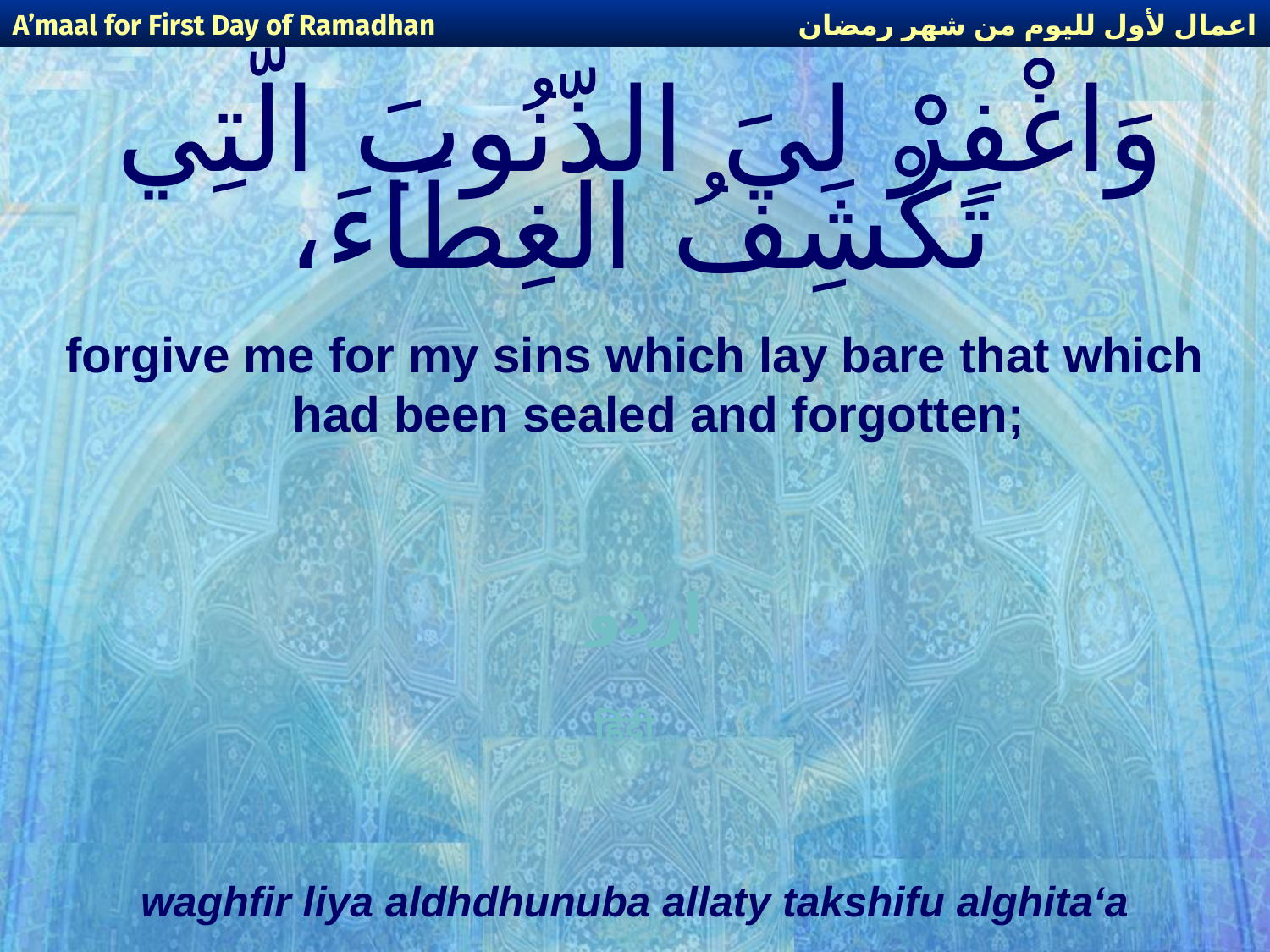

اعمال لأول لليوم من شهر رمضان
A’maal for First Day of Ramadhan
# وَاغْفِرْ لِيَ الذّنُوبَ الّتِي تَكْشِفُ الغِطَاءَ،
forgive me for my sins which lay bare that which had been sealed and forgotten;
اردو
हिंदी
waghfir liya aldhdhunuba allaty takshifu alghita‘a